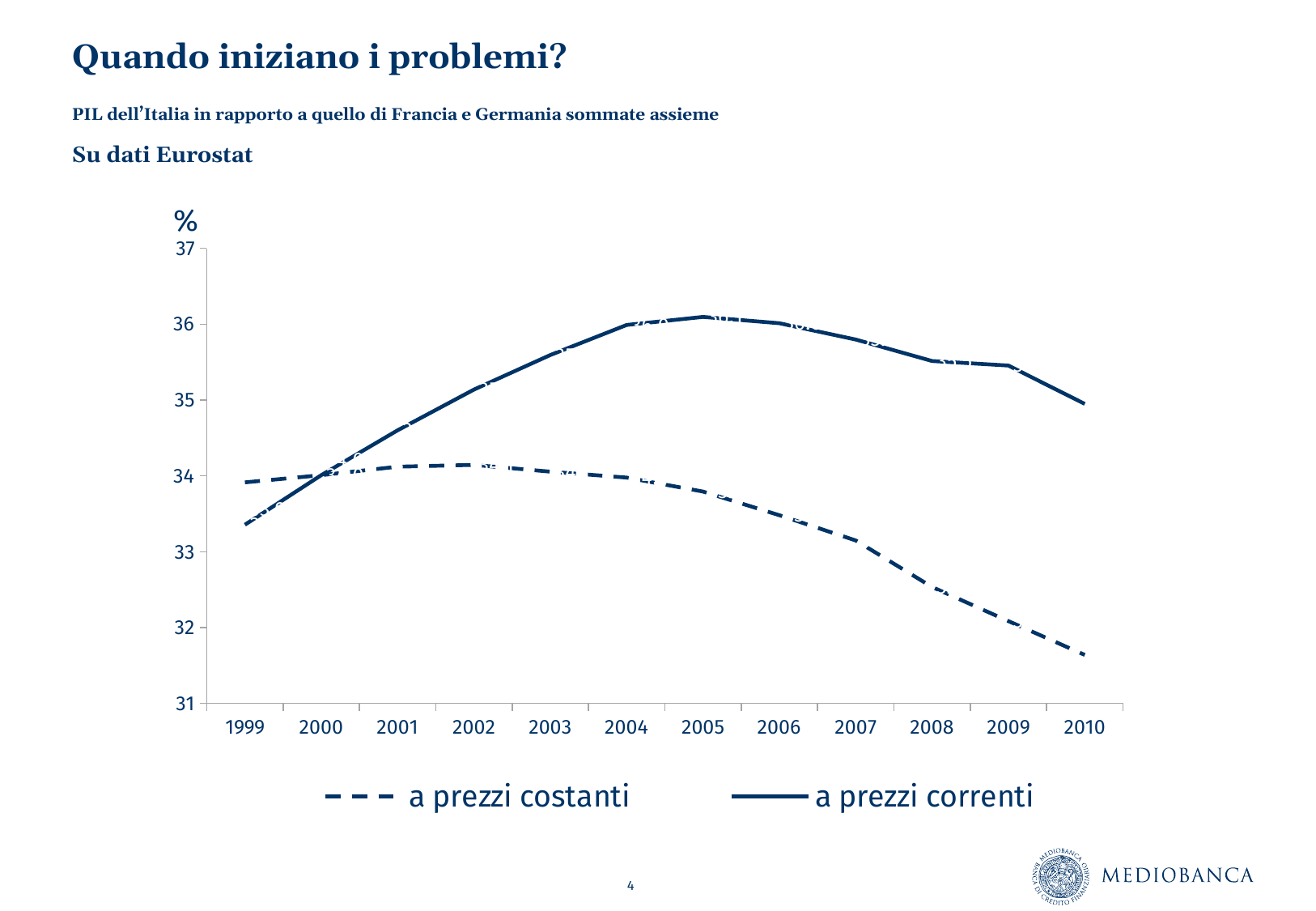

# Quando iniziano i problemi?
PIL dell’Italia in rapporto a quello di Francia e Germania sommate assieme
Su dati Eurostat

### Chart

| Category | a prezzi costanti | a prezzi correnti |
|---|---|---|
| 1999 | 33.91445422337309 | 33.3557057943737 |
| 2000 | 34.00976967156357 | 34.00977064268778 |
| 2001 | 34.1214791807097 | 34.60092559314082 |
| 2002 | 34.14557209940737 | 35.138032866973376 |
| 2003 | 34.056061303586084 | 35.59327360293823 |
| 2004 | 33.97775340852176 | 35.9896702706506 |
| 2005 | 33.79351686758514 | 36.09571251973496 |
| 2006 | 33.481475436084445 | 36.012505214728854 |
| 2007 | 33.14873344678727 | 35.797829923371566 |
| 2008 | 32.53474677252506 | 35.514751172017895 |
| 2009 | 32.084945915809506 | 35.45461608074592 |
| 2010 | 31.63937565503599 | 34.949354767148854 |